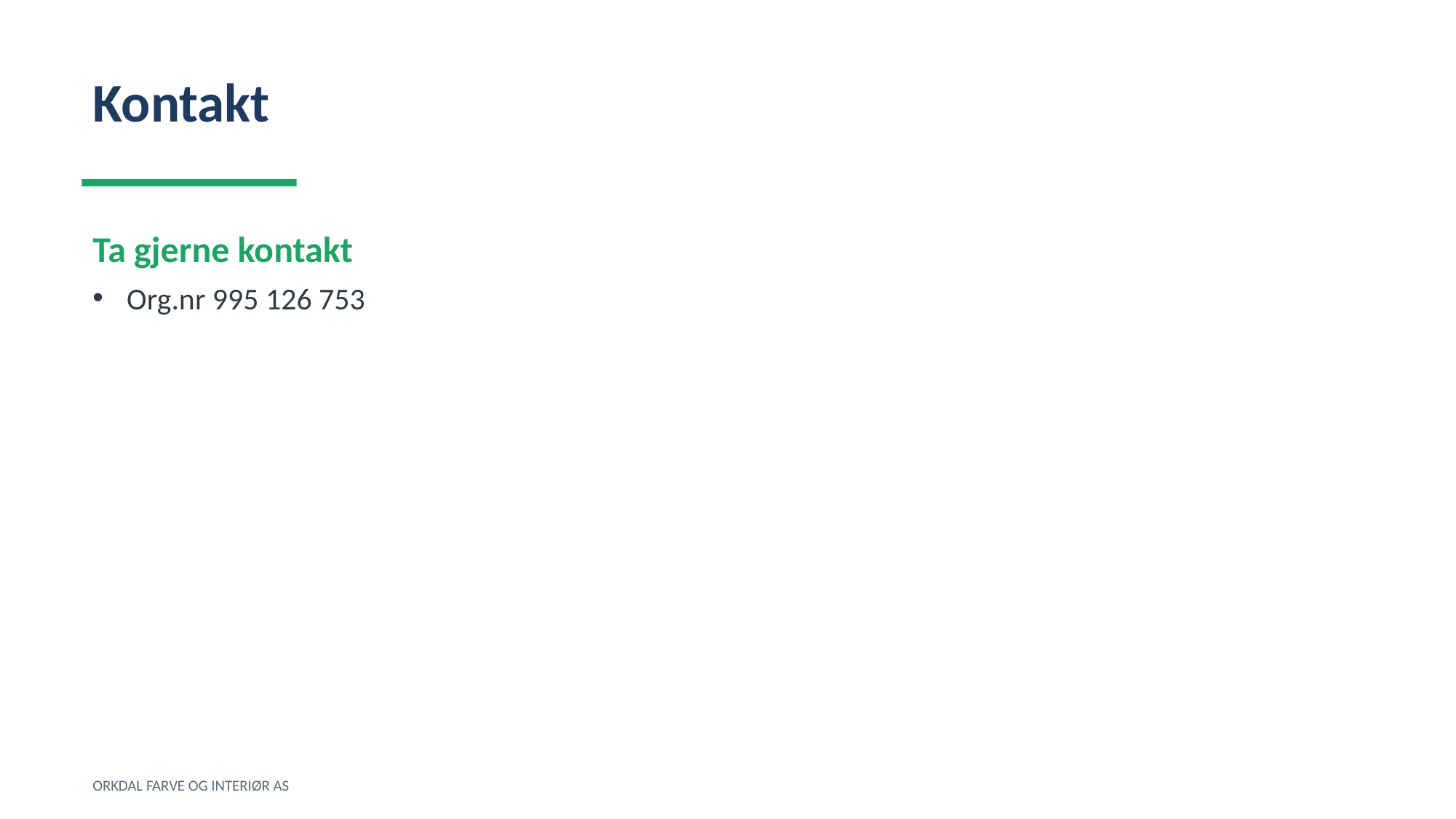

Kontakt

Ta gjerne kontakt
Org.nr 995 126 753
ORKDAL FARVE OG INTERIØR AS